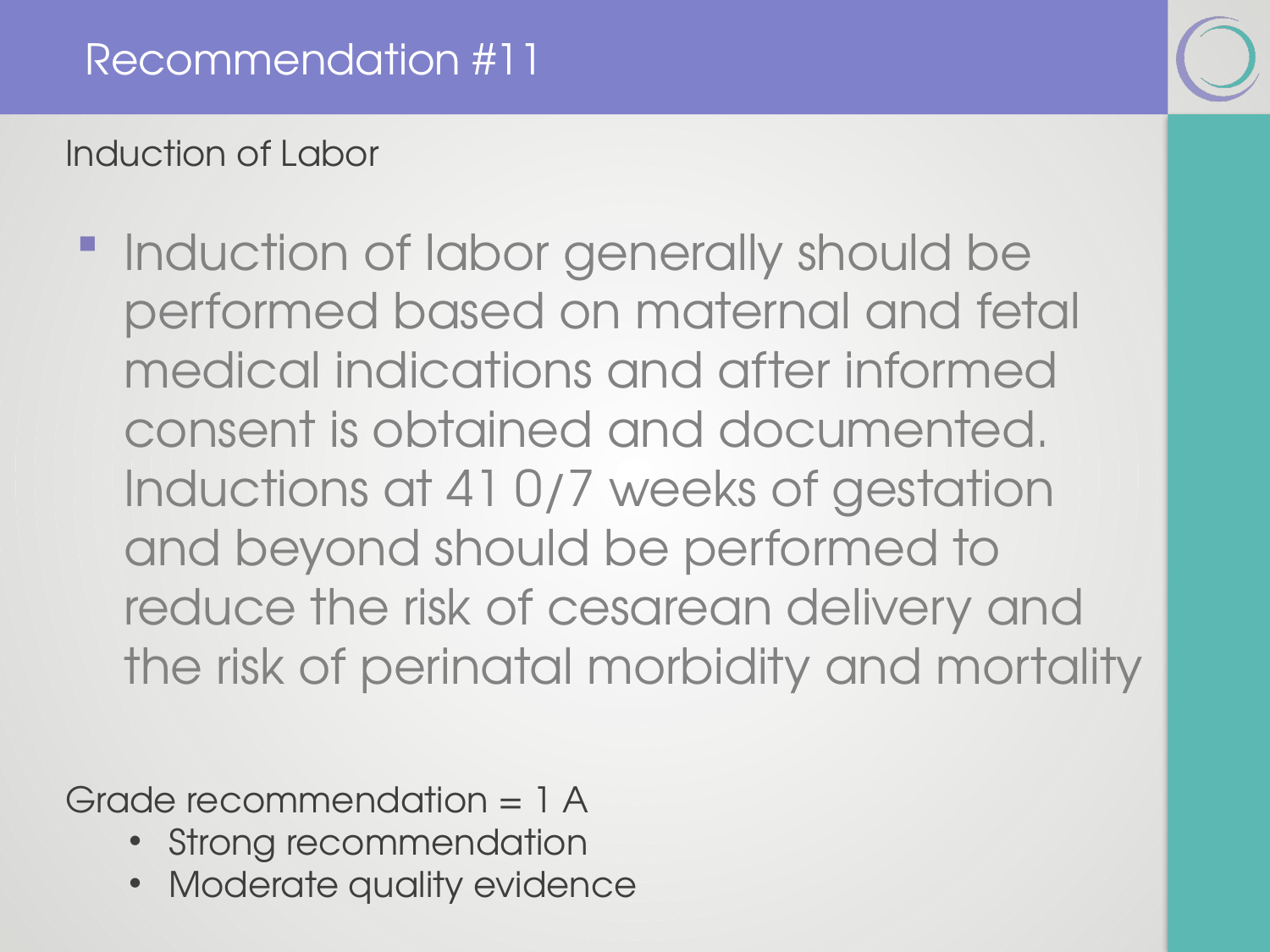

# Recommendation #11
Induction of Labor
Induction of labor generally should be performed based on maternal and fetal medical indications and after informed consent is obtained and documented. Inductions at 41 0/7 weeks of gestation and beyond should be performed to reduce the risk of cesarean delivery and the risk of perinatal morbidity and mortality
Grade recommendation = 1 A
Strong recommendation
Moderate quality evidence